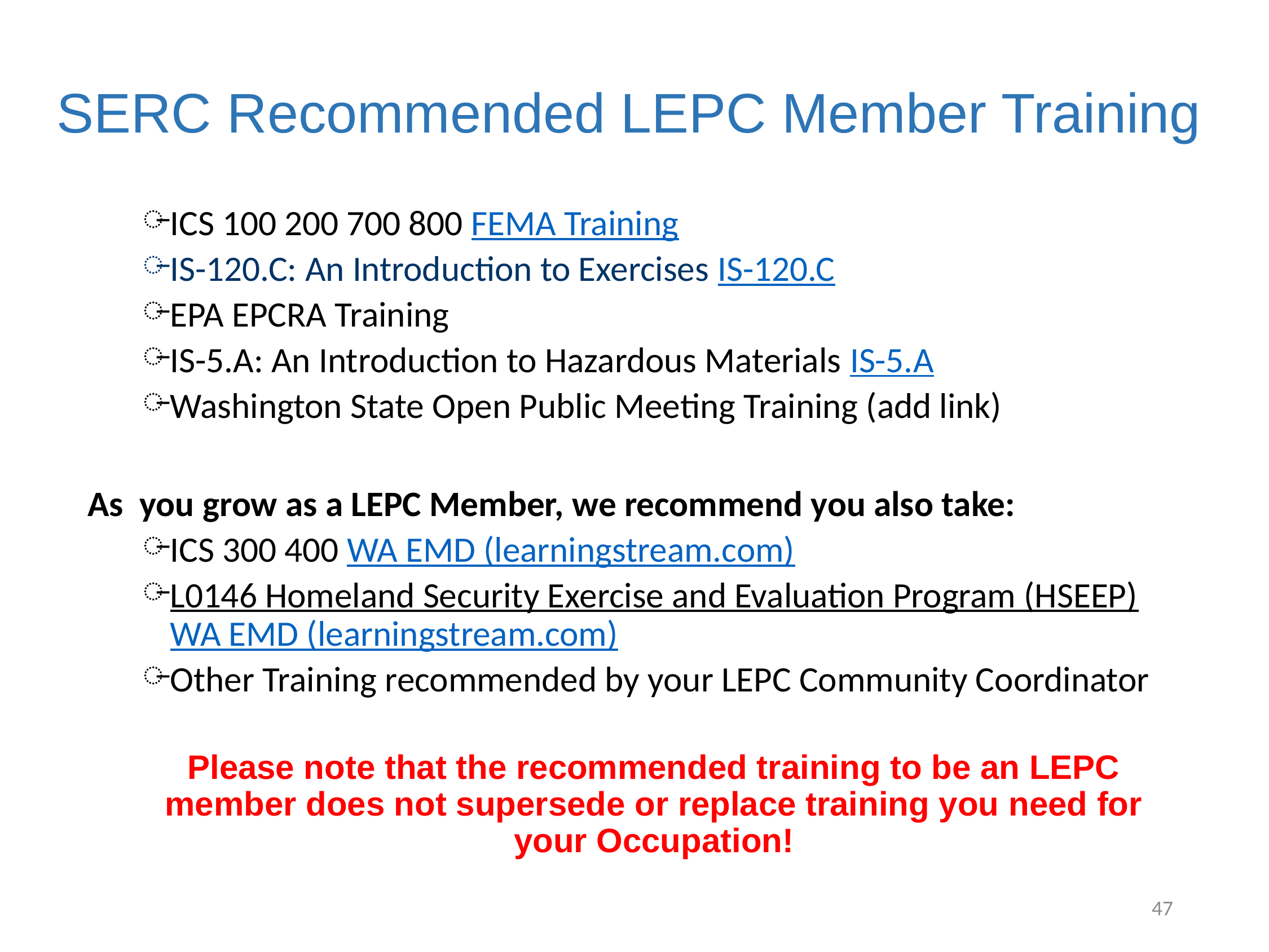

# SERC Recommended LEPC Member Training
ICS 100 200 700 800 FEMA Training
IS-120.C: An Introduction to Exercises IS-120.C
EPA EPCRA Training
IS-5.A: An Introduction to Hazardous Materials IS-5.A
Washington State Open Public Meeting Training (add link)

As  you grow as a LEPC Member, we recommend you also take:
ICS 300 400 WA EMD (learningstream.com)
L0146 Homeland Security Exercise and Evaluation Program (HSEEP) WA EMD (learningstream.com)
Other Training recommended by your LEPC Community Coordinator

Please note that the recommended training to be an LEPC member does not supersede or replace training you need for your Occupation!

47